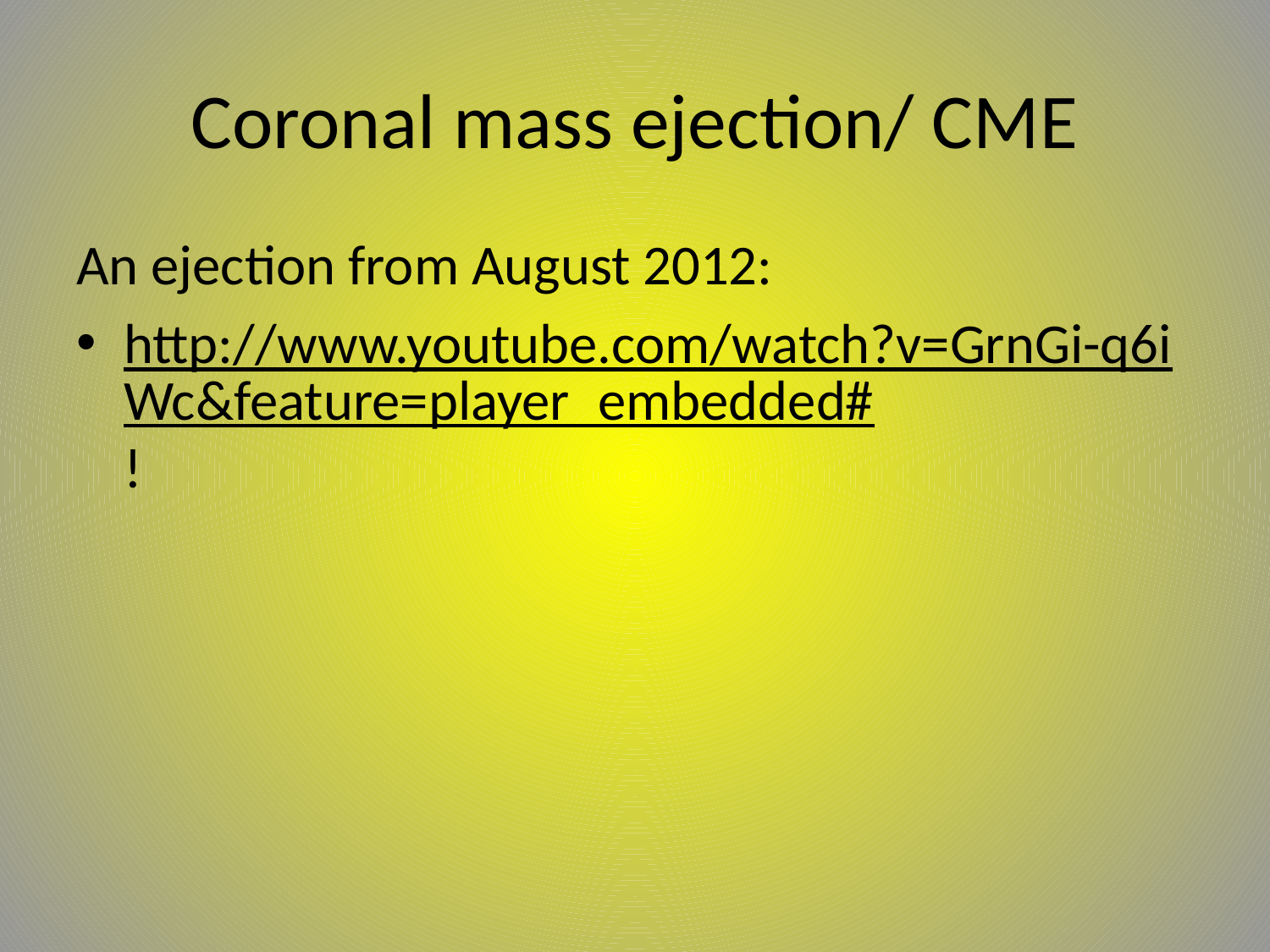

# Coronal mass ejection/ CME
An ejection from August 2012:
http://www.youtube.com/watch?v=GrnGi-q6iWc&feature=player_embedded#!